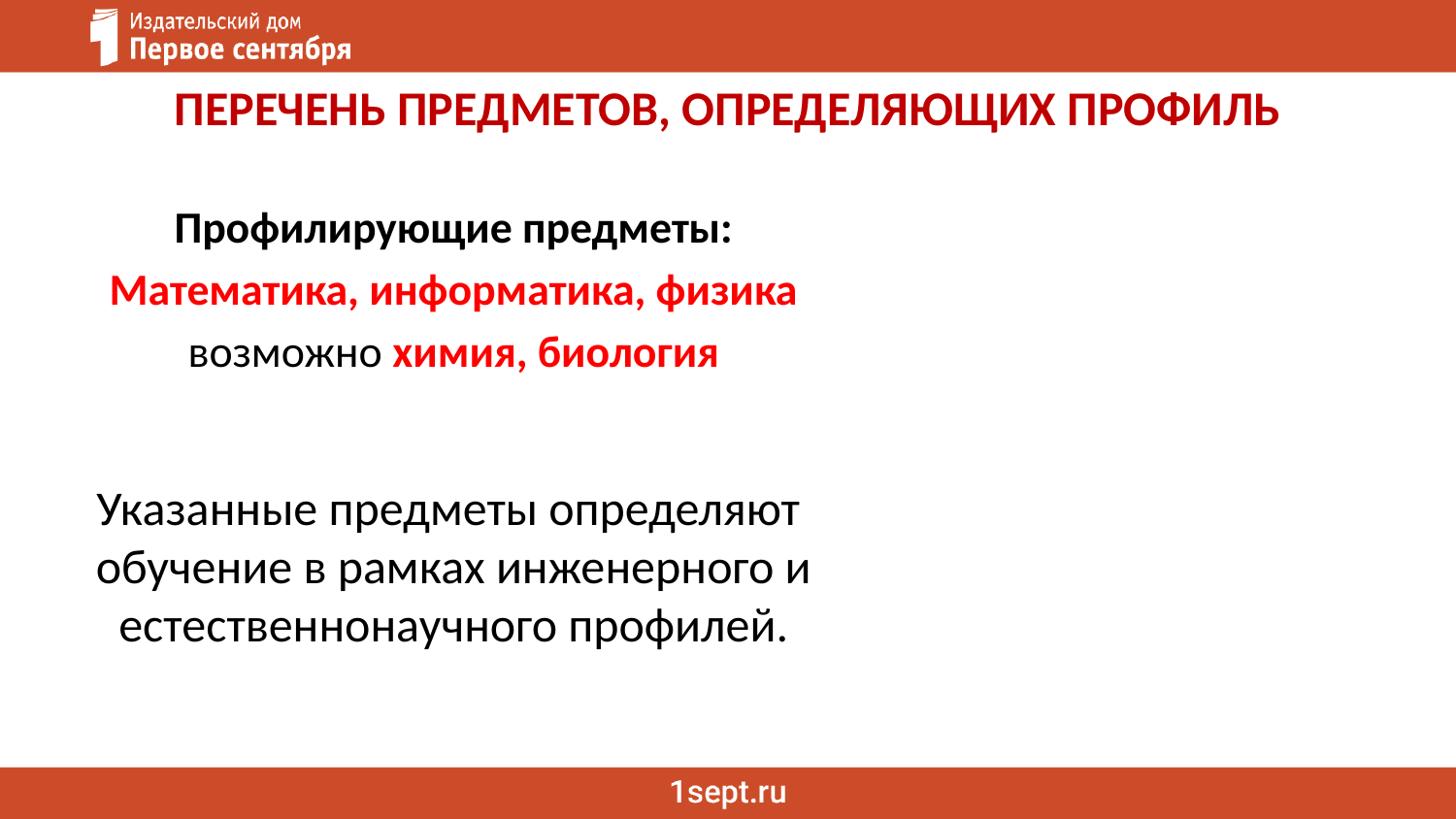

# ПЕРЕЧЕНЬ ПРЕДМЕТОВ, ОПРЕДЕЛЯЮЩИХ ПРОФИЛЬ
Профилирующие предметы:
Математика, информатика, физика
возможно химия, биология

Указанные предметы определяют
обучение в рамках инженерного и естественнонаучного профилей.